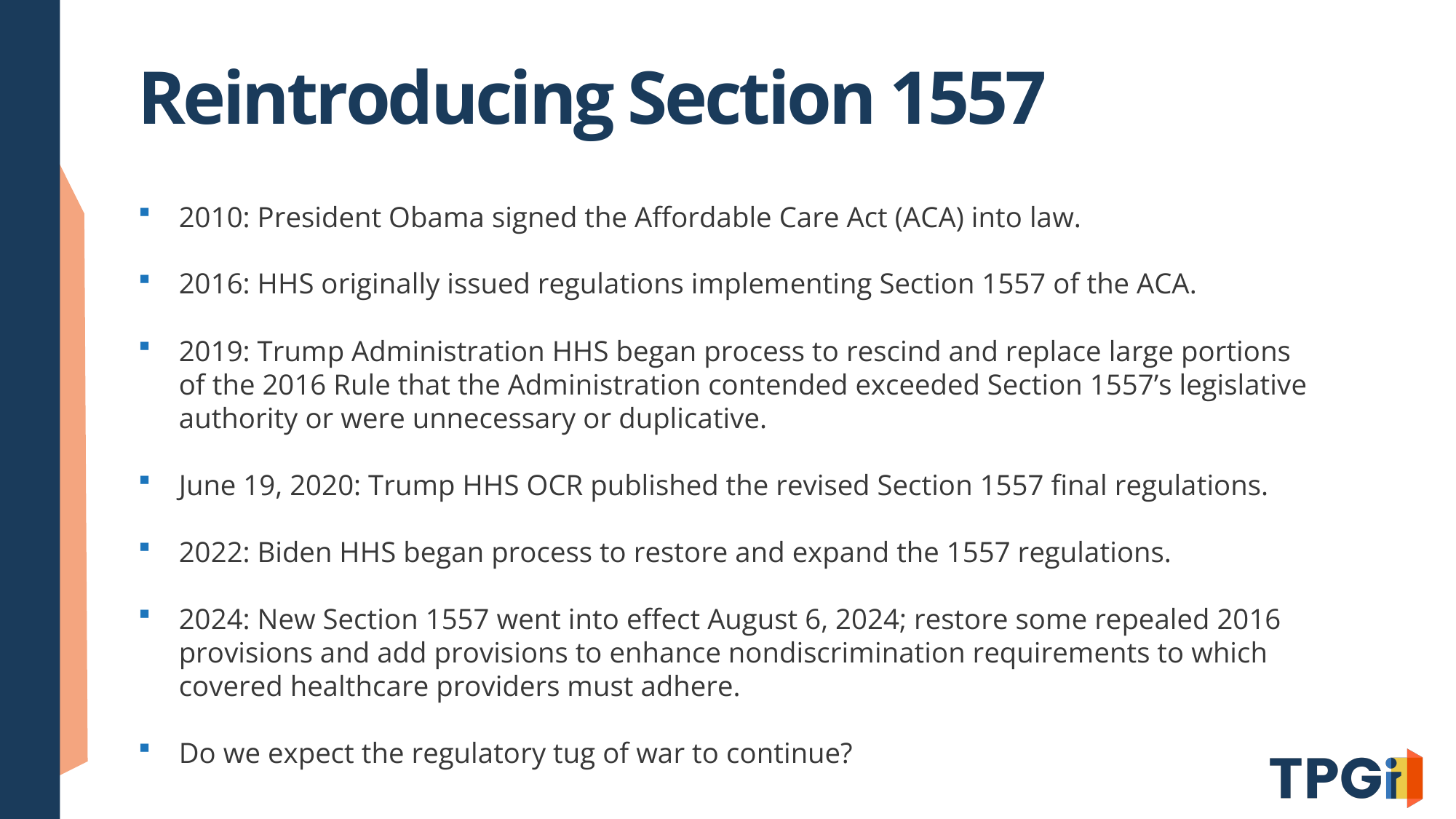

# Reintroducing Section 1557
2010: President Obama signed the Affordable Care Act (ACA) into law.
2016: HHS originally issued regulations implementing Section 1557 of the ACA.
2019: Trump Administration HHS began process to rescind and replace large portions of the 2016 Rule that the Administration contended exceeded Section 1557’s legislative authority or were unnecessary or duplicative.
June 19, 2020: Trump HHS OCR published the revised Section 1557 final regulations.
2022: Biden HHS began process to restore and expand the 1557 regulations.
2024: New Section 1557 went into effect August 6, 2024; restore some repealed 2016 provisions and add provisions to enhance nondiscrimination requirements to which covered healthcare providers must adhere.
Do we expect the regulatory tug of war to continue?